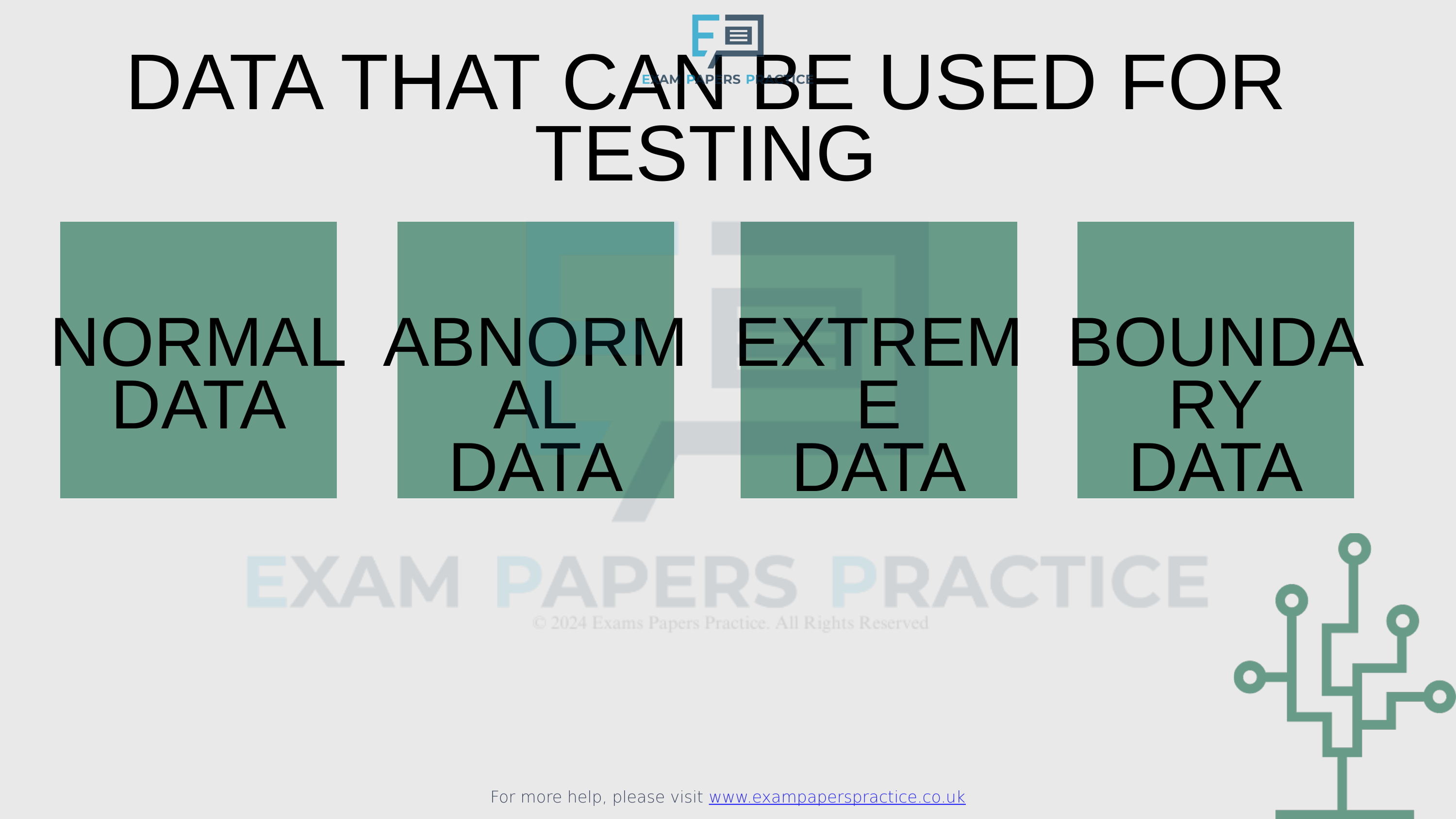

For more help, please visit www.exampaperspractice.co.uk
DATA THAT CAN BE USED FOR TESTING

NORMAL
DATA
ABNORMAL
DATA
EXTREME
DATA
BOUNDARY
DATA